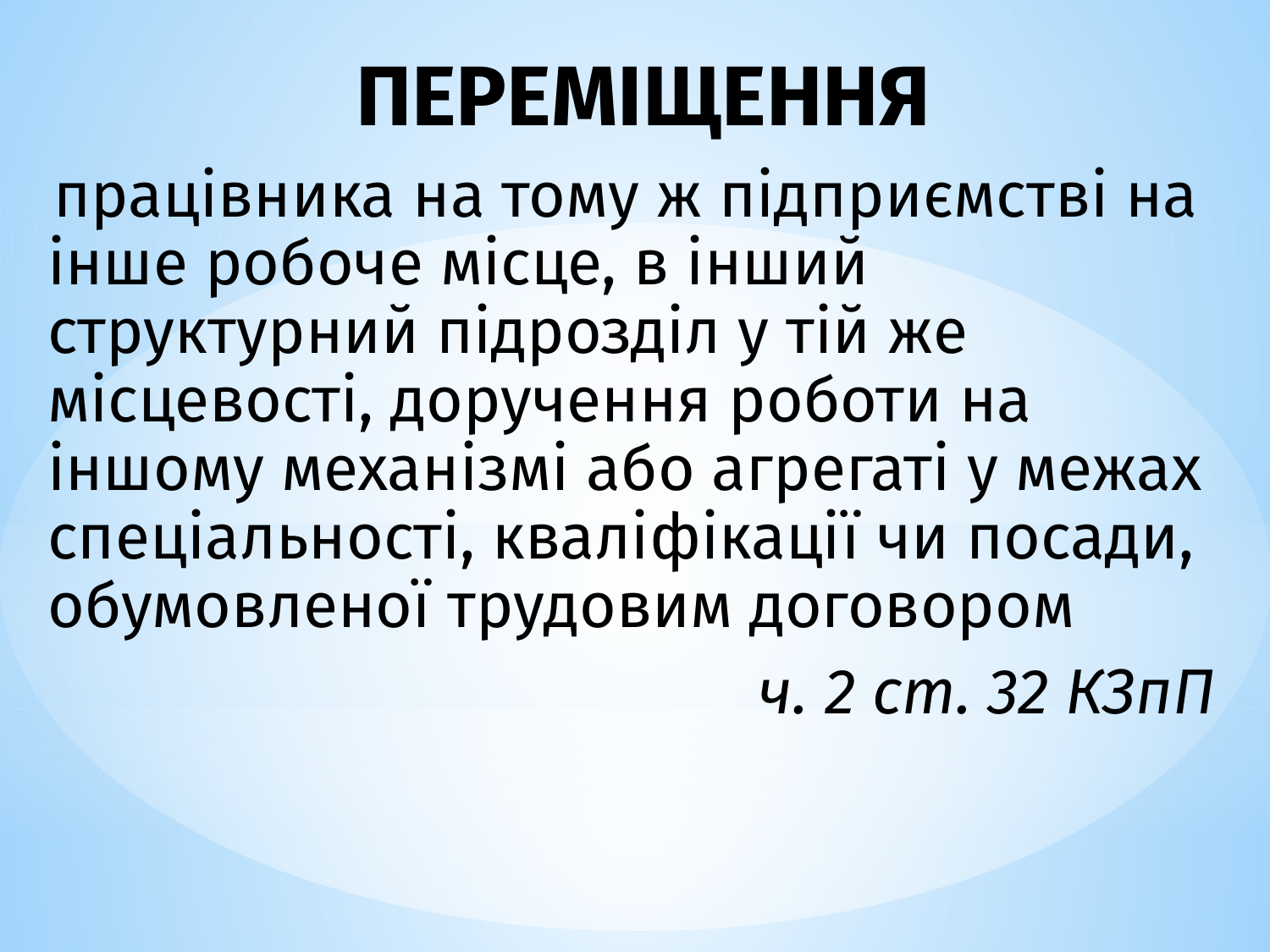

ПЕРЕМІЩЕННЯ
працівника на тому ж підприємстві на інше робоче місце, в інший структурний підрозділ у тій же місцевості, доручення роботи на іншому механізмі або агрегаті у межах спеціальності, кваліфікації чи посади, обумовленої трудовим договором
ч. 2 ст. 32 КЗпП